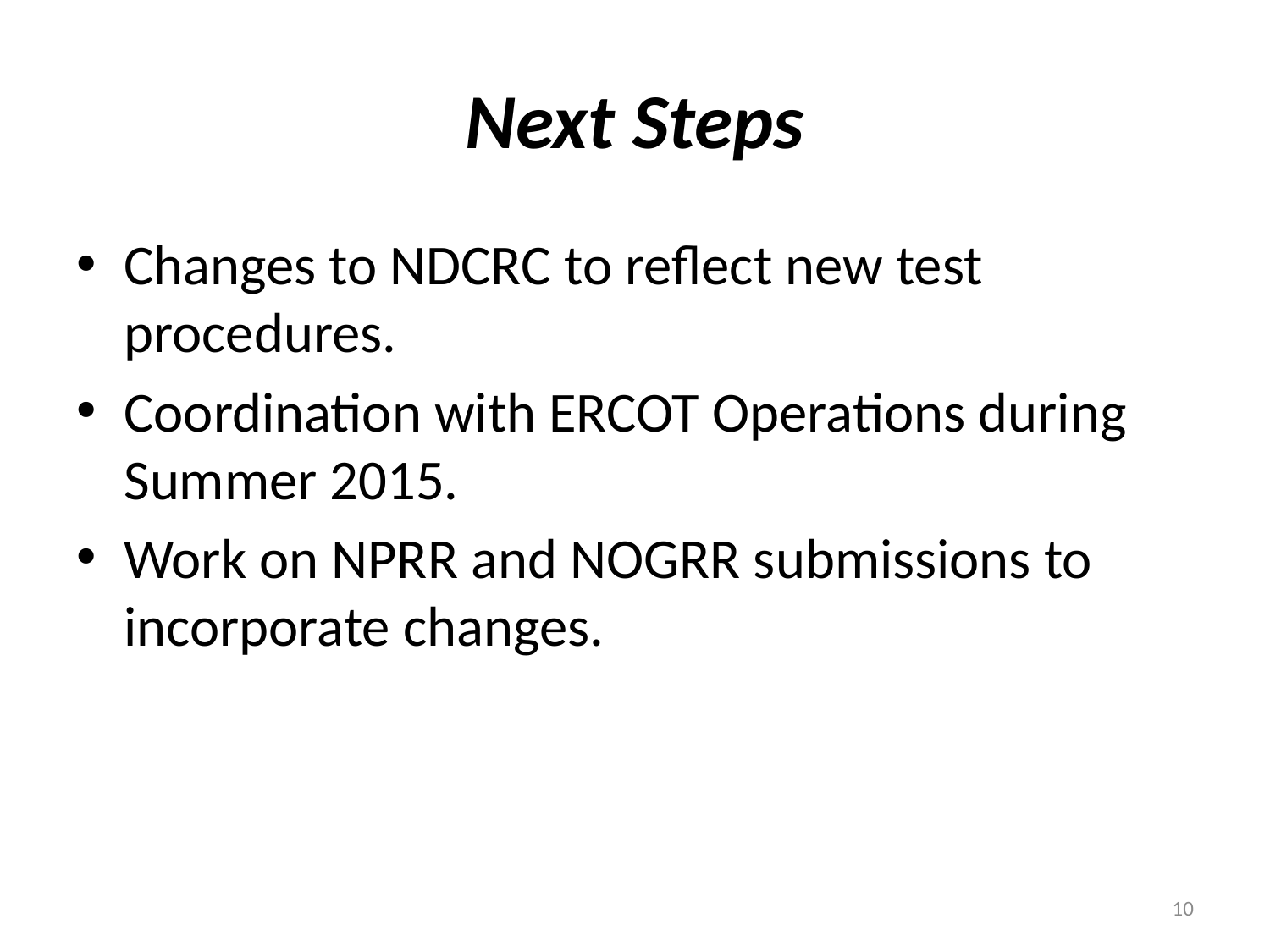

# Next Steps
Changes to NDCRC to reflect new test procedures.
Coordination with ERCOT Operations during Summer 2015.
Work on NPRR and NOGRR submissions to incorporate changes.

10